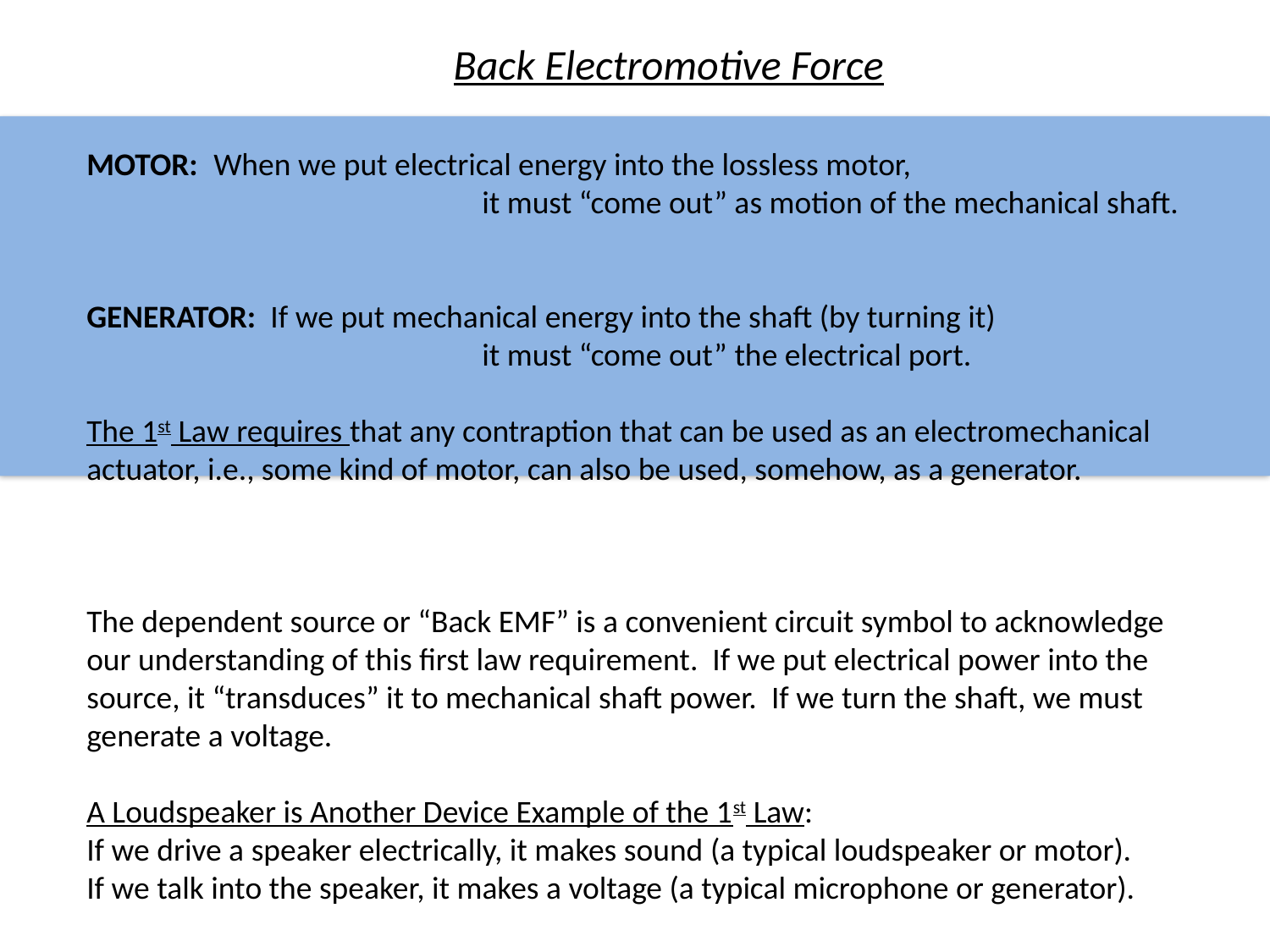

Back Electromotive Force

MOTOR:  	When we put electrical energy into the lossless motor,
			  it must “come out” as motion of the mechanical shaft.

GENERATOR:  If we put mechanical energy into the shaft (by turning it)
			  it must “come out” the electrical port.

The 1st Law requires that any contraption that can be used as an electromechanical actuator, i.e., some kind of motor, can also be used, somehow, as a generator.

The dependent source or “Back EMF” is a convenient circuit symbol to acknowledge our understanding of this first law requirement.  If we put electrical power into the source, it “transduces” it to mechanical shaft power.  If we turn the shaft, we must generate a voltage.

A Loudspeaker is Another Device Example of the 1st Law:
If we drive a speaker electrically, it makes sound (a typical loudspeaker or motor).
If we talk into the speaker, it makes a voltage (a typical microphone or generator).